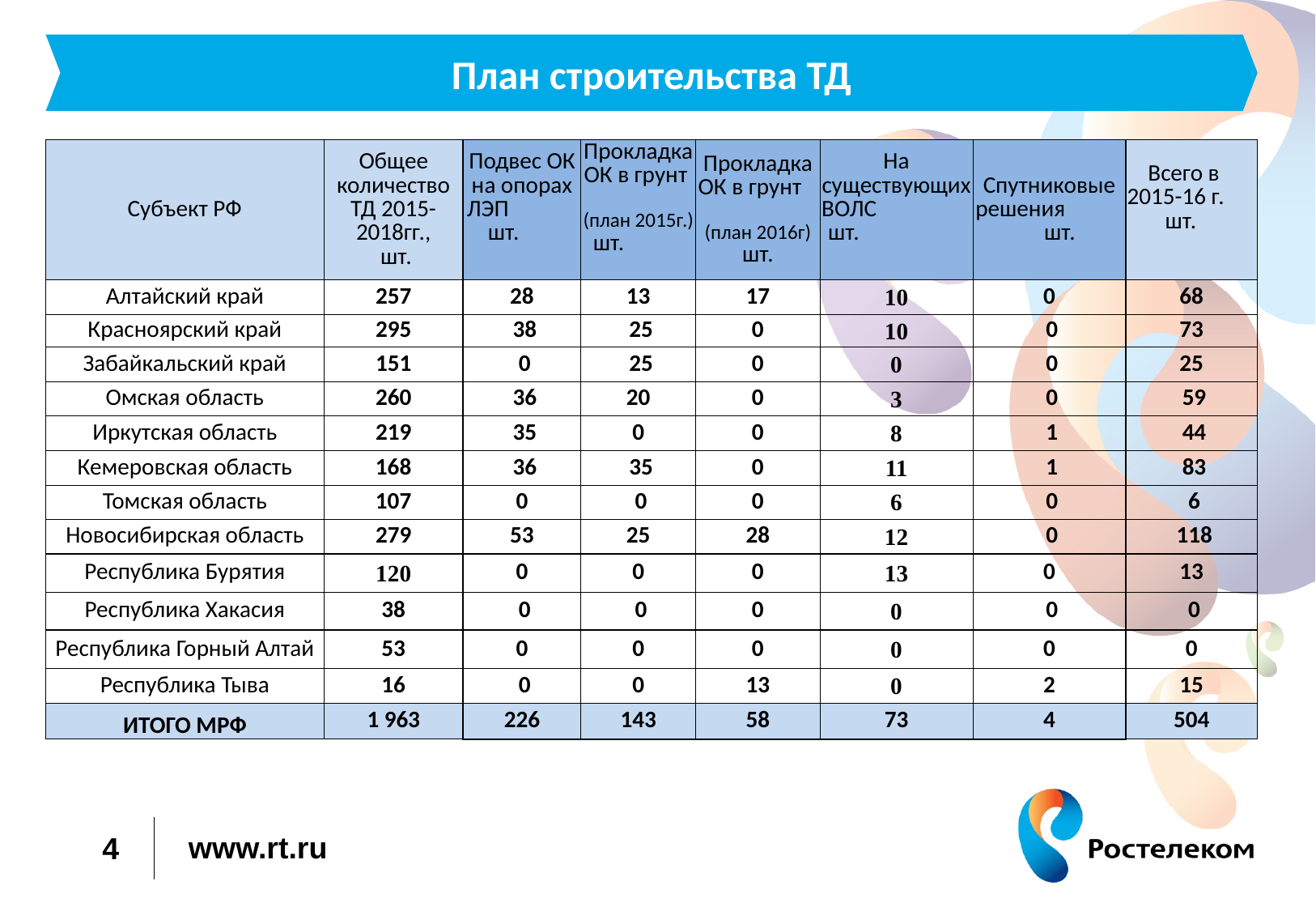

План строительства ТД
| Субъект РФ | Общее количество ТД 2015-2018гг., шт. | Подвес ОК на опорах ЛЭП шт. | Прокладка ОК в грунт (план 2015г.) шт. | Прокладка ОК в грунт (план 2016г) шт. | На существующих ВОЛС шт. | Спутниковые решения шт. | Всего в 2015-16 г. шт. |
| --- | --- | --- | --- | --- | --- | --- | --- |
| Алтайский край | 257 | 28 | 13 | 17 | 10 | 0 | 68 |
| Красноярский край | 295 | 38 | 25 | 0 | 10 | 0 | 73 |
| Забайкальский край | 151 | 0 | 25 | 0 | 0 | 0 | 25 |
| Омская область | 260 | 36 | 20 | 0 | 3 | 0 | 59 |
| Иркутская область | 219 | 35 | 0 | 0 | 8 | 1 | 44 |
| Кемеровская область | 168 | 36 | 35 | 0 | 11 | 1 | 83 |
| Томская область | 107 | 0 | 0 | 0 | 6 | 0 | 6 |
| Новосибирская область | 279 | 53 | 25 | 28 | 12 | 0 | 118 |
| Республика Бурятия | 120 | 0 | 0 | 0 | 13 | 0 | 13 |
| Республика Хакасия | 38 | 0 | 0 | 0 | 0 | 0 | 0 |
| Республика Горный Алтай | 53 | 0 | 0 | 0 | 0 | 0 | 0 |
| Республика Тыва | 16 | 0 | 0 | 13 | 0 | 2 | 15 |
| ИТОГО МРФ | 1 963 | 226 | 143 | 58 | 73 | 4 | 504 |

4